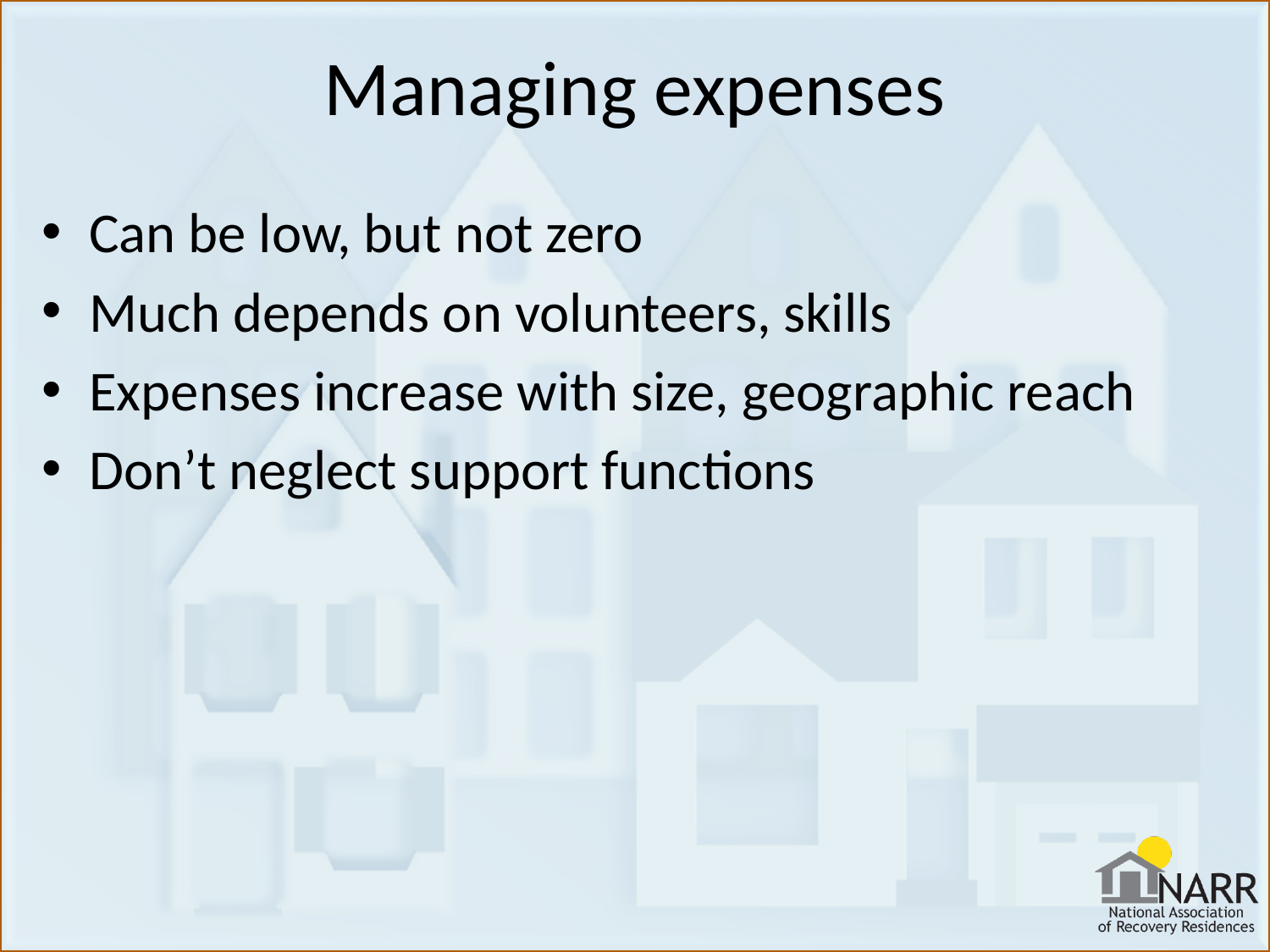

# Managing expenses
Can be low, but not zero
Much depends on volunteers, skills
Expenses increase with size, geographic reach
Don’t neglect support functions